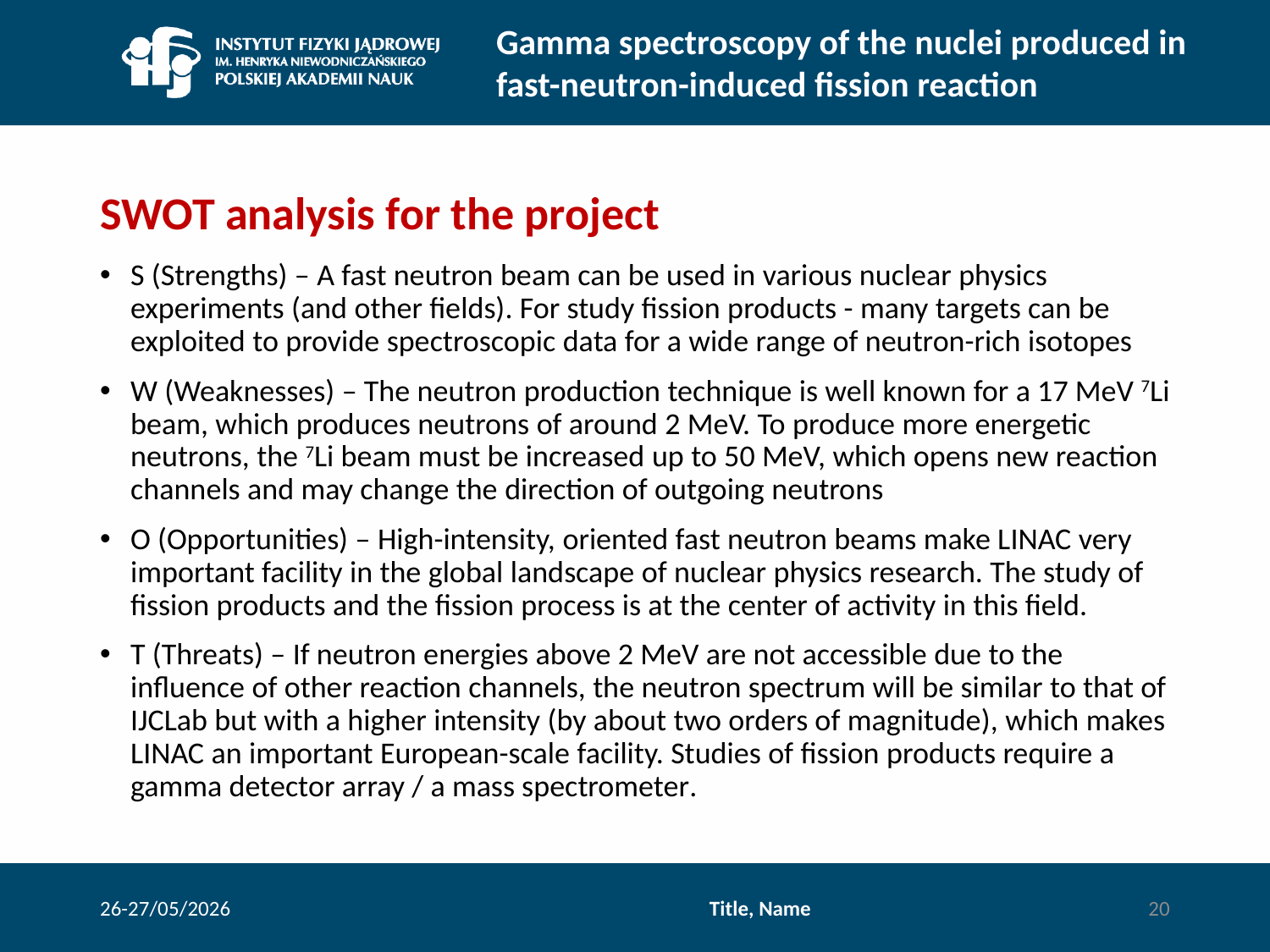

Gamma spectroscopy of the nuclei produced in
fast-neutron-induced fission reaction
# SWOT analysis for the project
S (Strengths) – A fast neutron beam can be used in various nuclear physics experiments (and other fields). For study fission products - many targets can be exploited to provide spectroscopic data for a wide range of neutron-rich isotopes
W (Weaknesses) – The neutron production technique is well known for a 17 MeV 7Li beam, which produces neutrons of around 2 MeV. To produce more energetic neutrons, the 7Li beam must be increased up to 50 MeV, which opens new reaction channels and may change the direction of outgoing neutrons
O (Opportunities) – High-intensity, oriented fast neutron beams make LINAC very important facility in the global landscape of nuclear physics research. The study of fission products and the fission process is at the center of activity in this field.
T (Threats) – If neutron energies above 2 MeV are not accessible due to the influence of other reaction channels, the neutron spectrum will be similar to that of IJCLab but with a higher intensity (by about two orders of magnitude), which makes LINAC an important European-scale facility. Studies of fission products require a gamma detector array / a mass spectrometer.
26-27/05/2026
Title, Name
20